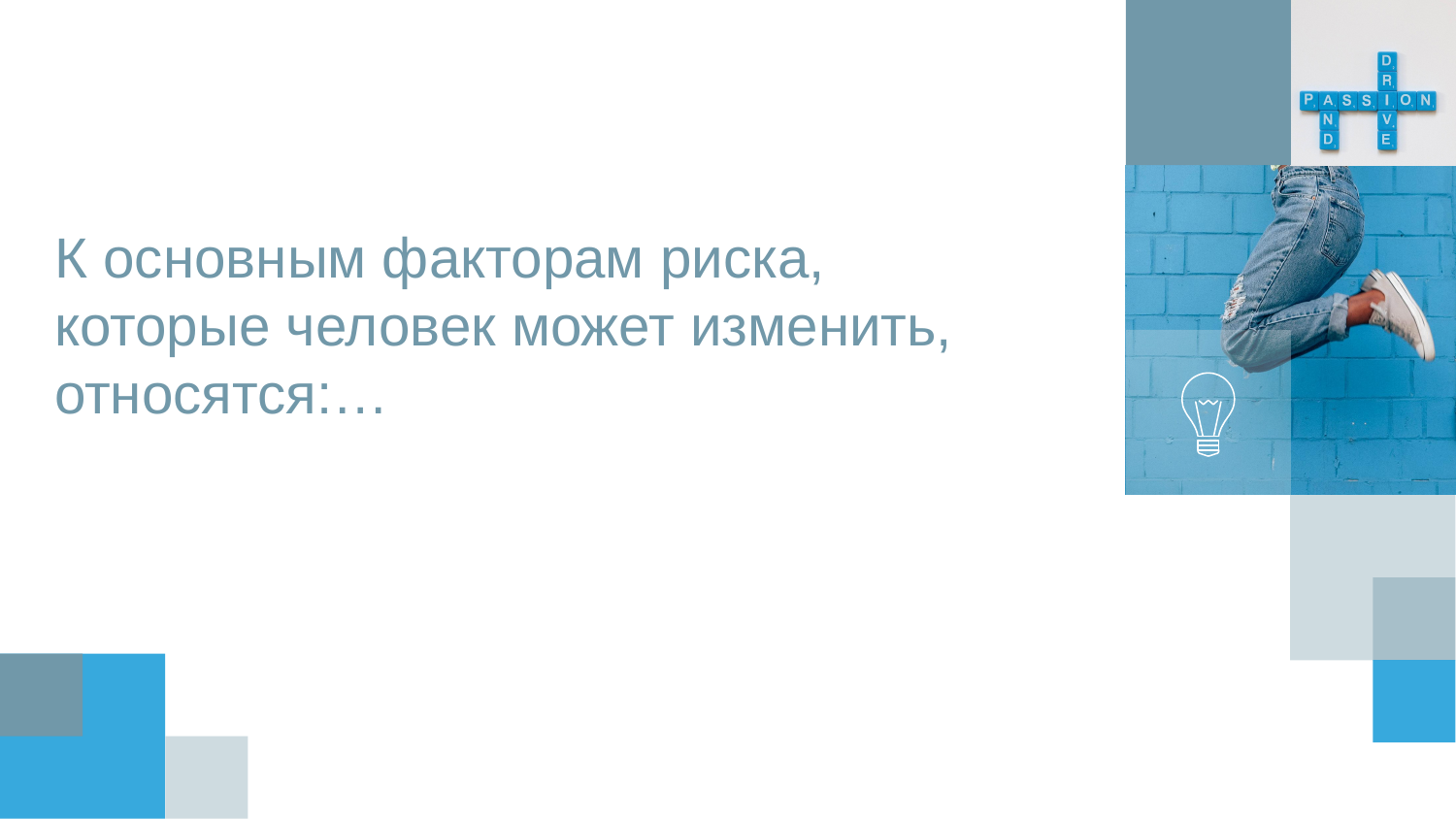

# К основным факторам риска, которые человек может изменить, относятся:…